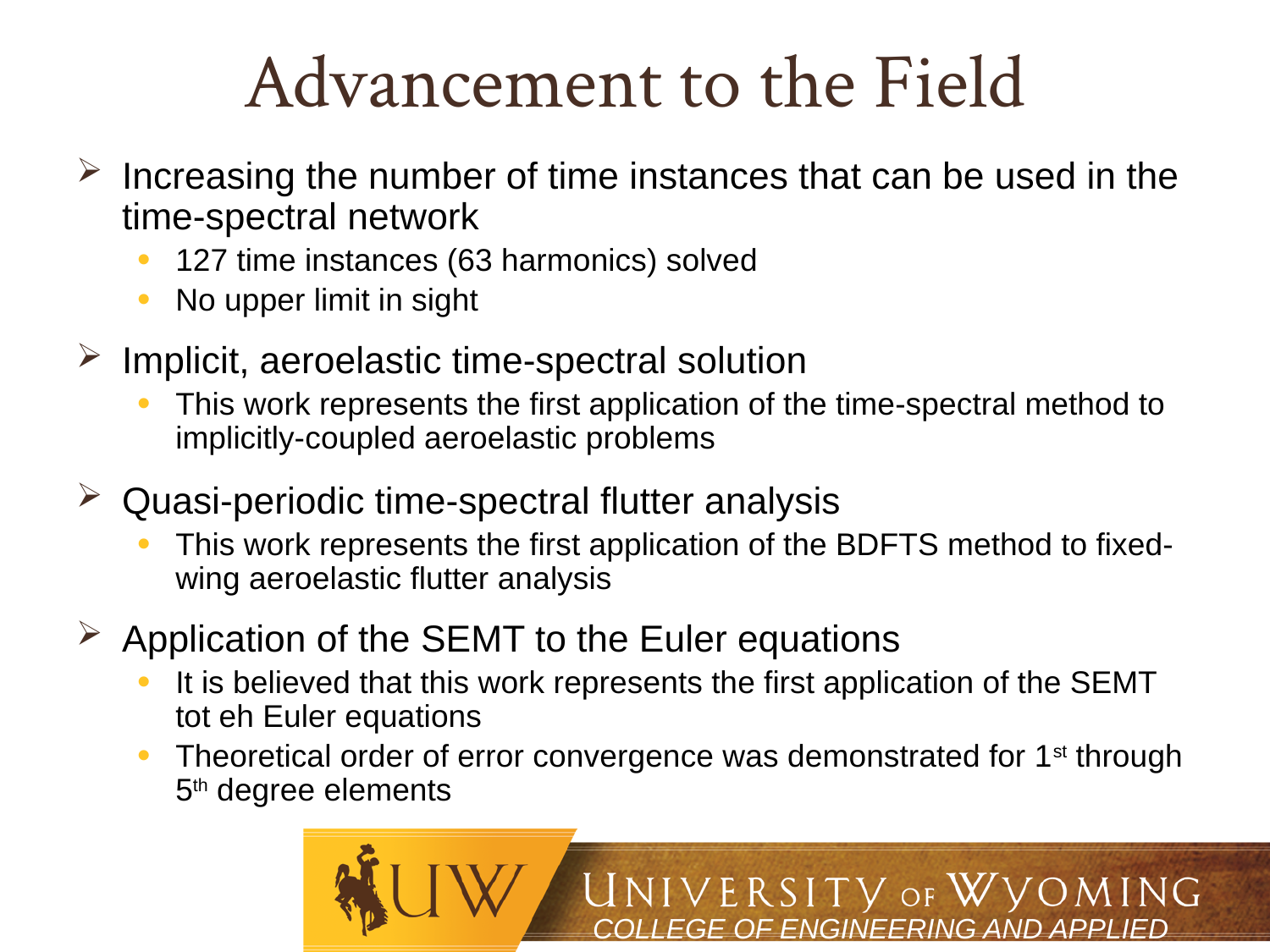

# Advancement to the Field
Increasing the number of time instances that can be used in the time-spectral network
127 time instances (63 harmonics) solved
No upper limit in sight

Implicit, aeroelastic time-spectral solution
This work represents the first application of the time-spectral method to implicitly-coupled aeroelastic problems

Quasi-periodic time-spectral flutter analysis
This work represents the first application of the BDFTS method to fixed-wing aeroelastic flutter analysis

Application of the SEMT to the Euler equations
It is believed that this work represents the first application of the SEMT tot eh Euler equations
Theoretical order of error convergence was demonstrated for 1st through 5th degree elements